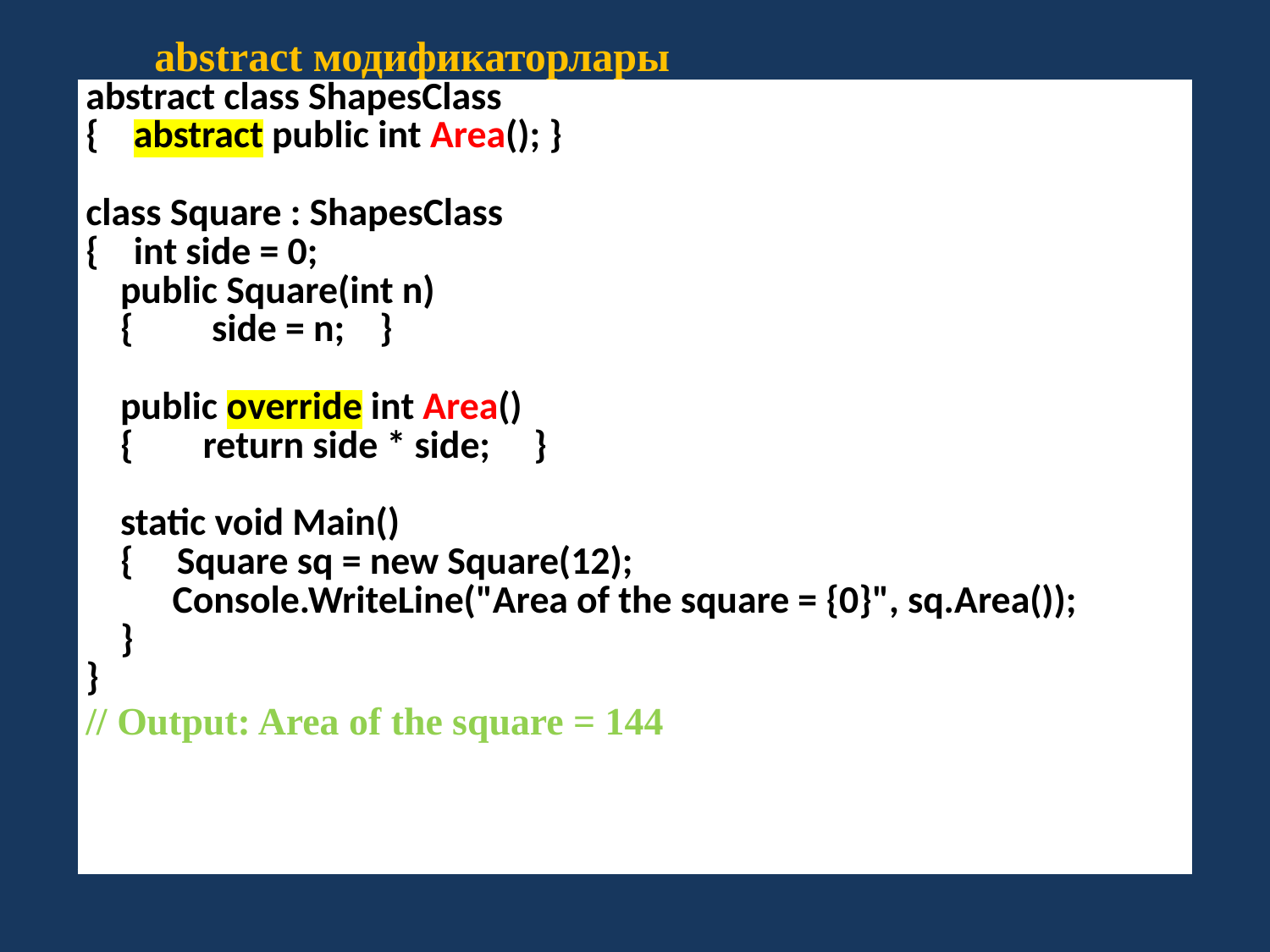

abstract модификаторлары
| abstract class ShapesClass { abstract public int Area(); } class Square : ShapesClass { int side = 0;  public Square(int n) { side = n; } public override int Area() { return side \* side; }   static void Main() { Square sq = new Square(12); Console.WriteLine("Area of the square = {0}", sq.Area()); } } // Output: Area of the square = 144 |
| --- |